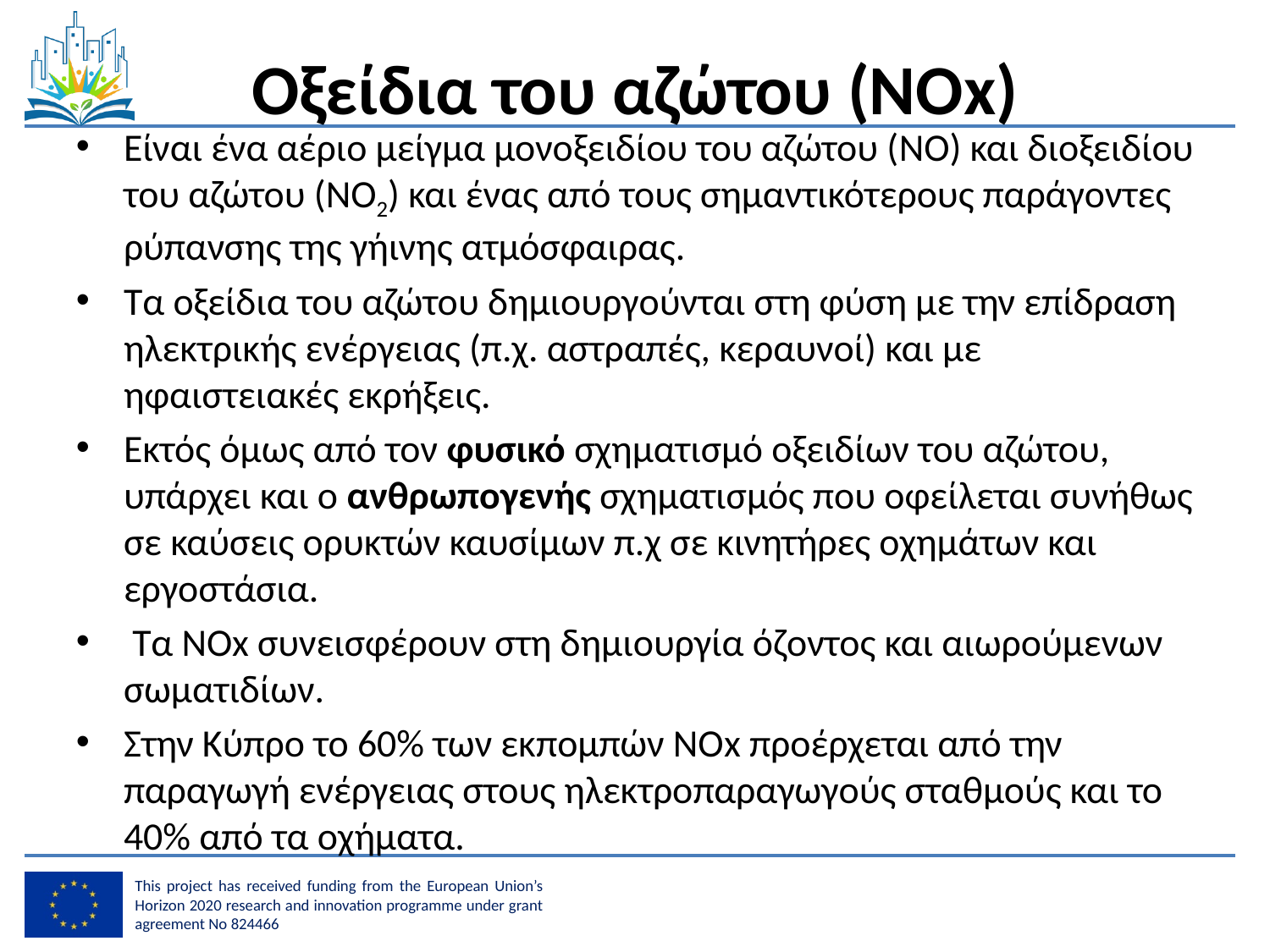

# Οξείδια του αζώτου (ΝΟx)
Είναι ένα αέριο μείγμα μονοξειδίου του αζώτου (NO) και διοξειδίου του αζώτου (NO2) και ένας από τους σημαντικότερους παράγοντες ρύπανσης της γήινης ατμόσφαιρας.
Τα οξείδια του αζώτου δημιουργούνται στη φύση με την επίδραση ηλεκτρικής ενέργειας (π.χ. αστραπές, κεραυνοί) και με ηφαιστειακές εκρήξεις.
Εκτός όμως από τον φυσικό σχηματισμό οξειδίων του αζώτου, υπάρχει και ο ανθρωπογενής σχηματισμός που οφείλεται συνήθως σε καύσεις ορυκτών καυσίμων π.χ σε κινητήρες οχημάτων και εργοστάσια.
 Τα NOx συνεισφέρουν στη δημιουργία όζοντος και αιωρούμενων σωματιδίων.
Στην Κύπρο το 60% των εκπομπών ΝΟx προέρχεται από την παραγωγή ενέργειας στους ηλεκτροπαραγωγούς σταθμούς και το 40% από τα οχήματα.